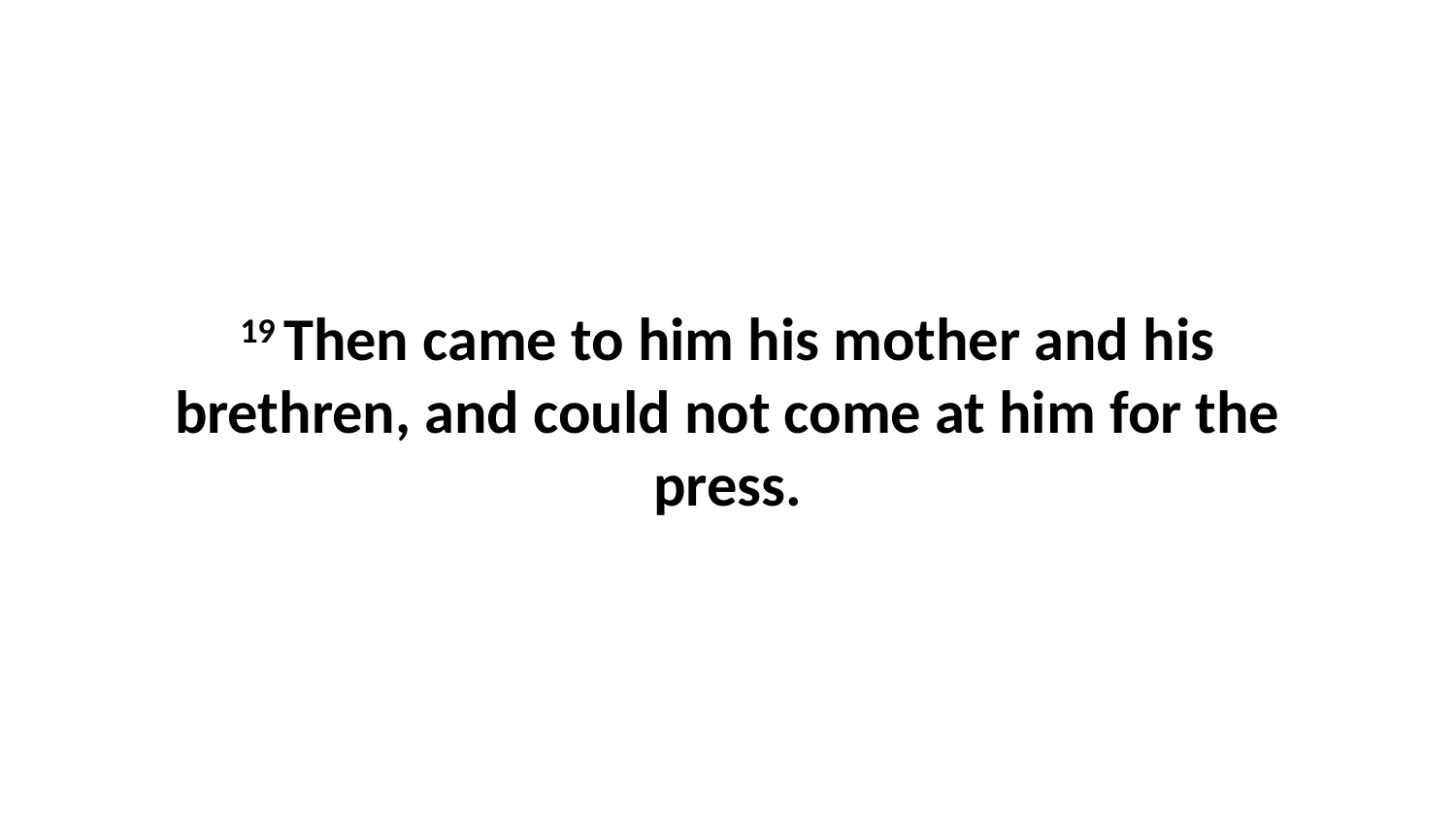

19 Then came to him his mother and his brethren, and could not come at him for the press.